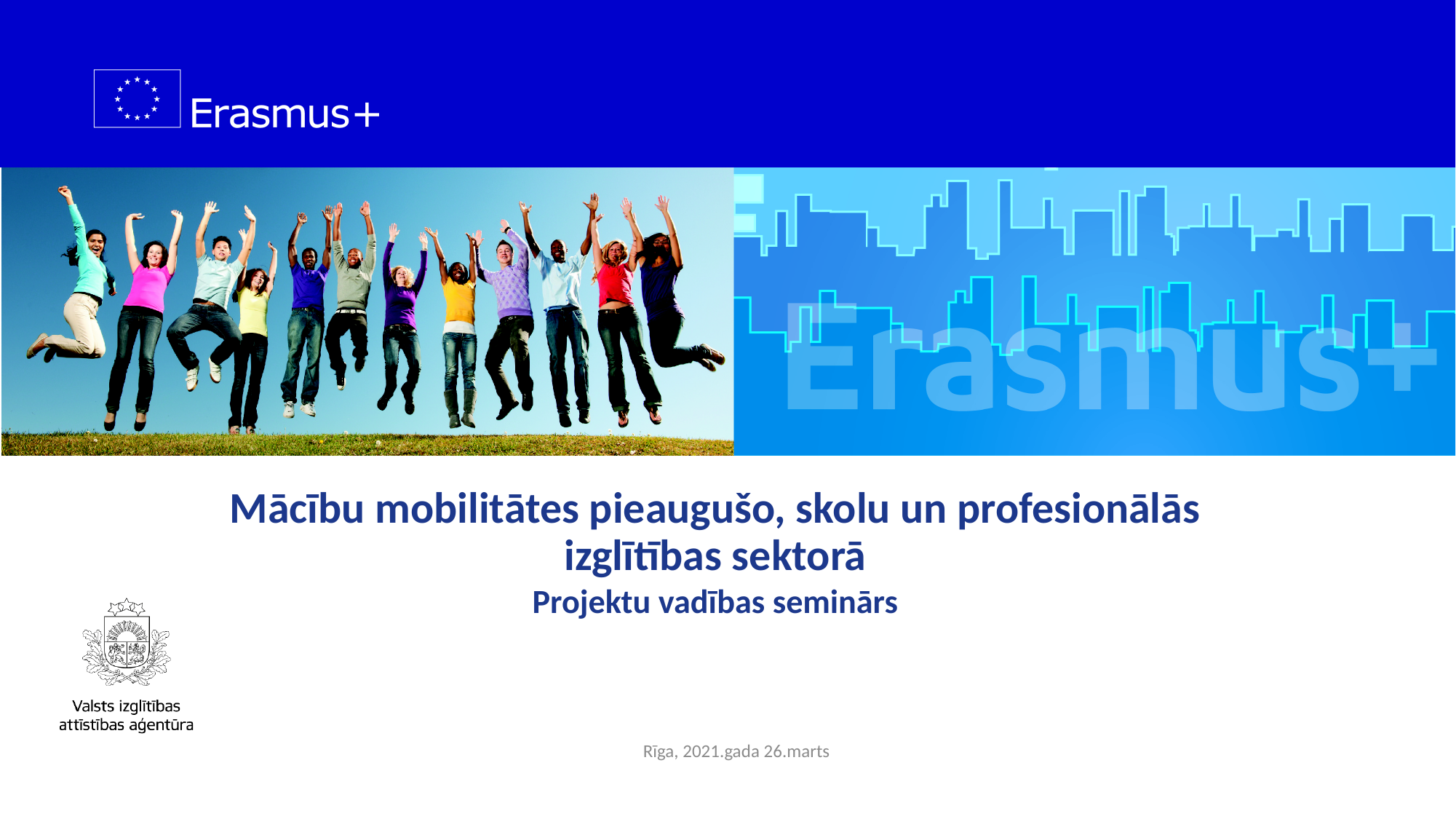

Mācību mobilitātes pieaugušo, skolu un profesionālās izglītības sektorā
Projektu vadības seminārs
Rīga, 2021.gada 26.marts